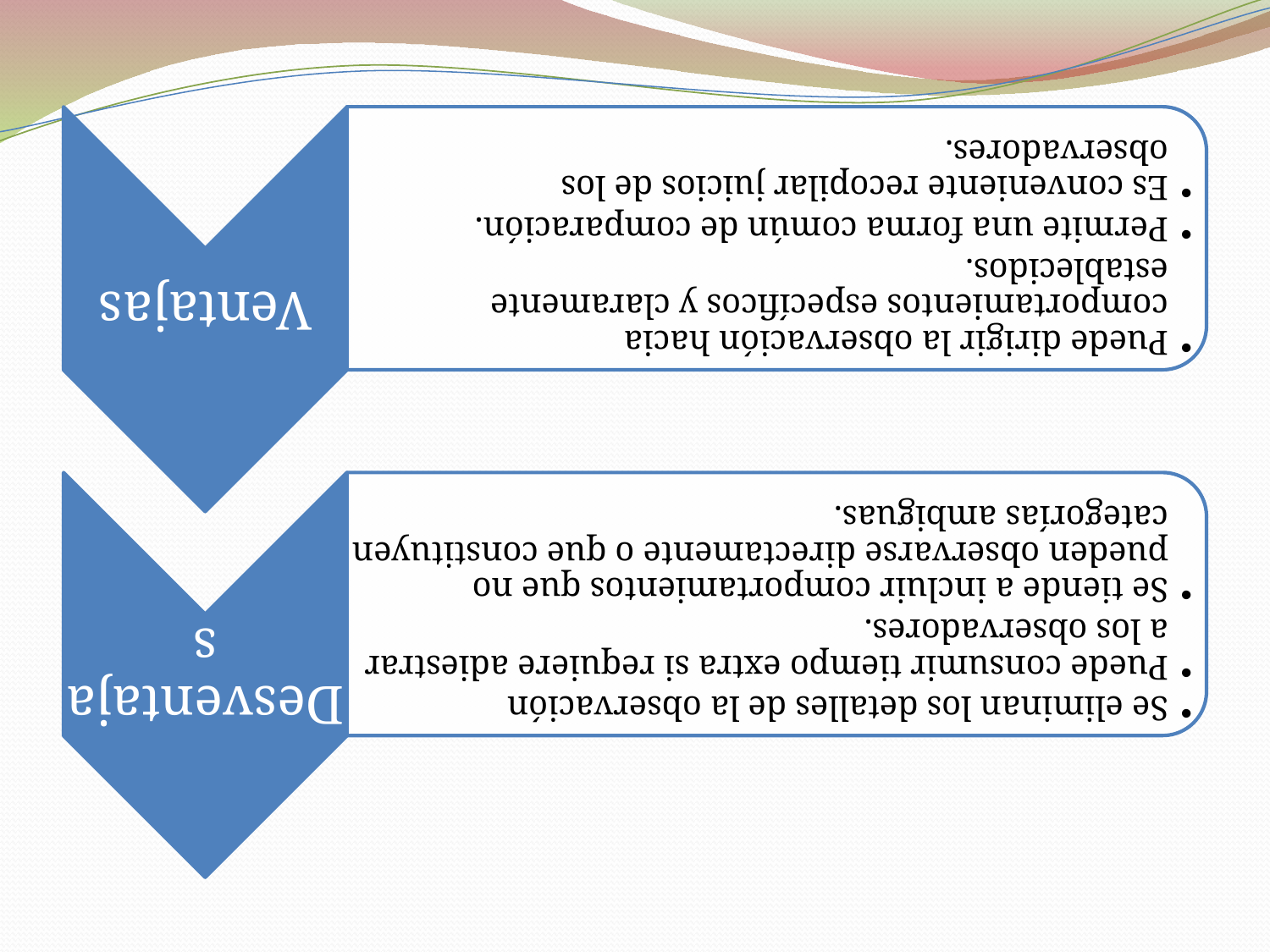

Ventajas
Puede dirigir la observación hacia comportamientos específicos y claramente establecidos.
Permite una forma común de comparación.
Es conveniente recopilar juicios de los observadores.
Desventajas
Se eliminan los detalles de la observación
Puede consumir tiempo extra si requiere adiestrar a los observadores.
Se tiende a incluir comportamientos que no pueden observarse directamente o que constituyen categorías ambiguas.